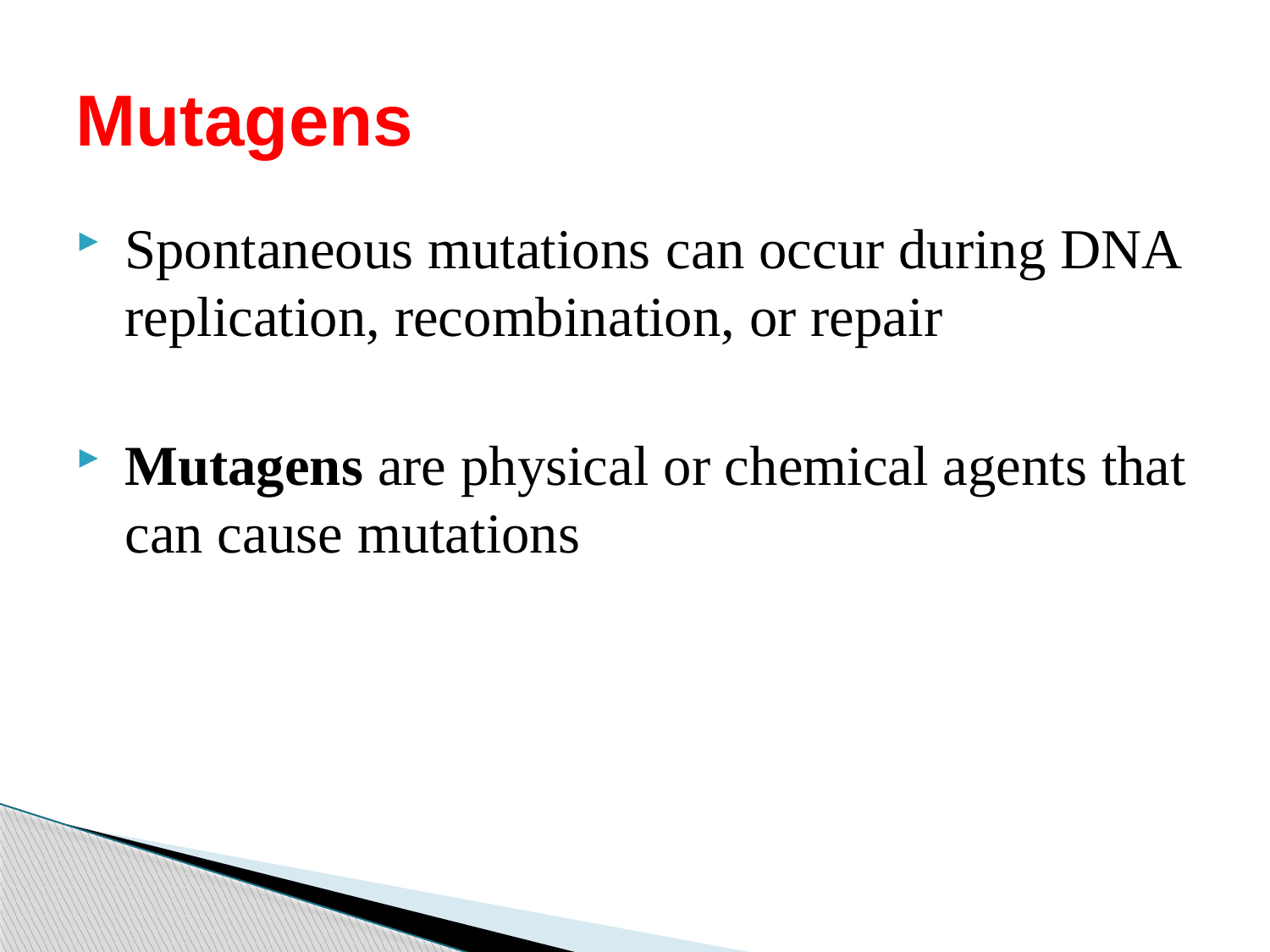

# Mutagens
Spontaneous mutations can occur during DNA replication, recombination, or repair

Mutagens are physical or chemical agents that can cause mutations